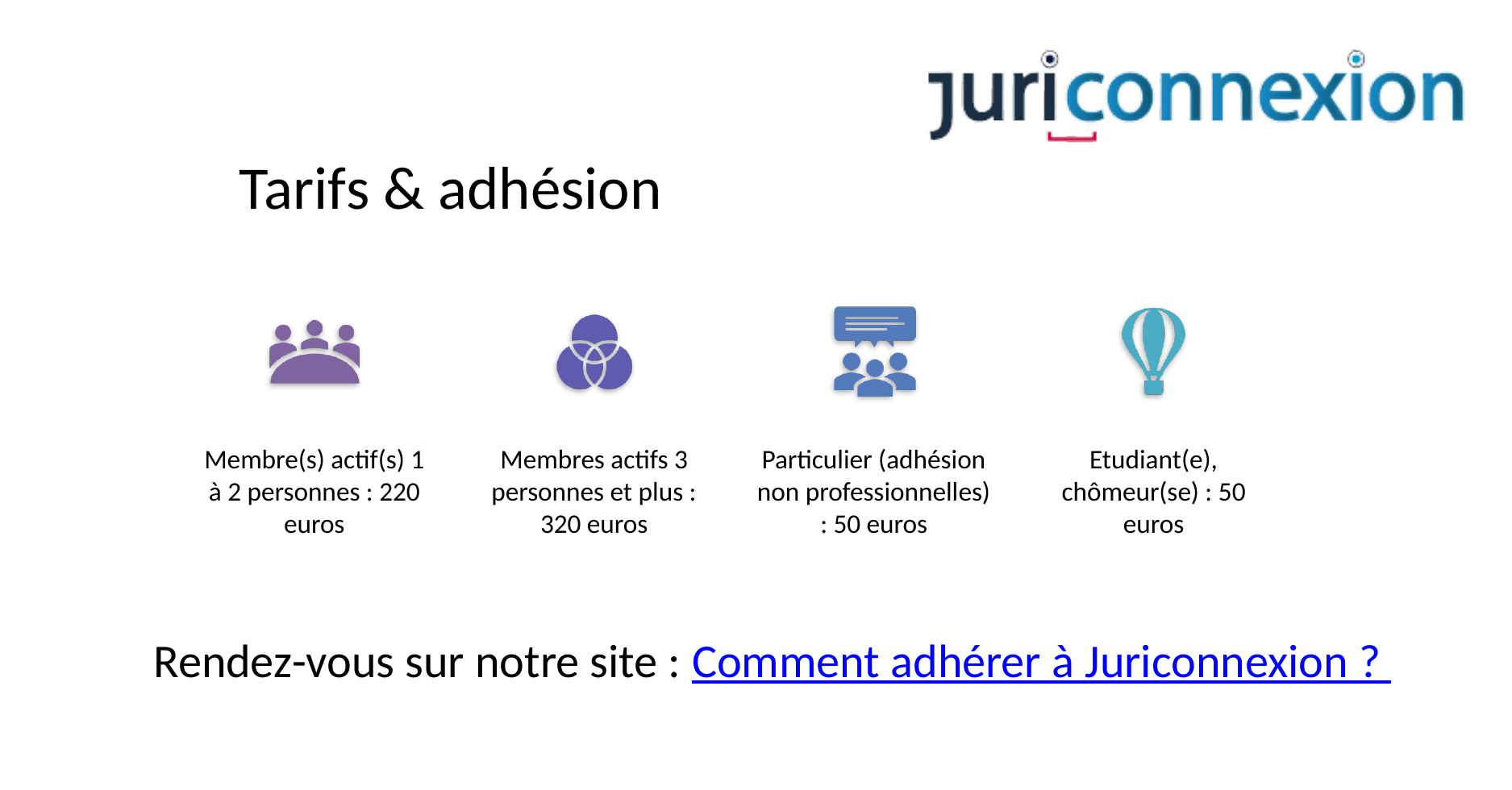

Tarifs & adhésion
Membre(s) actif(s) 1 à 2 personnes : 220 euros
Membres actifs 3 personnes et plus : 320 euros
Particulier (adhésion non professionnelles) : 50 euros
Etudiant(e), chômeur(se) : 50 euros
Rendez-vous sur notre site : Comment adhérer à Juriconnexion ?